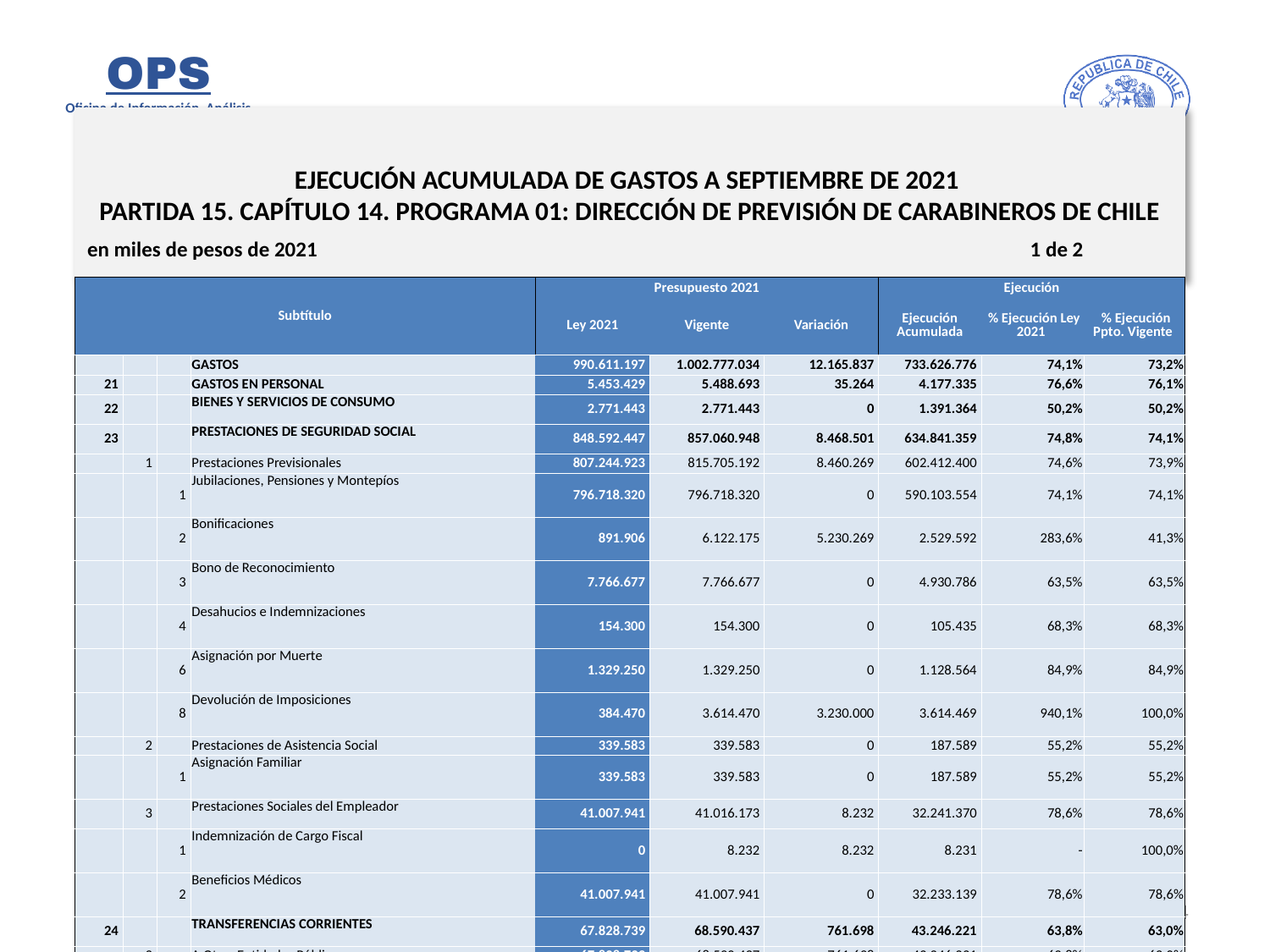

# EJECUCIÓN ACUMULADA DE GASTOS A SEPTIEMBRE DE 2021 PARTIDA 15. CAPÍTULO 14. PROGRAMA 01: DIRECCIÓN DE PREVISIÓN DE CARABINEROS DE CHILE
en miles de pesos de 2021                                                                                                                                                   1 de 2
| Subtítulo |  |  |  | Presupuesto 2021 |  |  | Ejecución |  |  |
| --- | --- | --- | --- | --- | --- | --- | --- | --- | --- |
|  |  |  |  | Ley 2021 | Vigente | Variación | Ejecución Acumulada | % Ejecución Ley 2021 | % Ejecución Ppto. Vigente |
|  |  |  | GASTOS | 990.611.197 | 1.002.777.034 | 12.165.837 | 733.626.776 | 74,1% | 73,2% |
| 21 |  |  | GASTOS EN PERSONAL | 5.453.429 | 5.488.693 | 35.264 | 4.177.335 | 76,6% | 76,1% |
| 22 |  |  | BIENES Y SERVICIOS DE CONSUMO | 2.771.443 | 2.771.443 | 0 | 1.391.364 | 50,2% | 50,2% |
| 23 |  |  | PRESTACIONES DE SEGURIDAD SOCIAL | 848.592.447 | 857.060.948 | 8.468.501 | 634.841.359 | 74,8% | 74,1% |
|  | 1 |  | Prestaciones Previsionales | 807.244.923 | 815.705.192 | 8.460.269 | 602.412.400 | 74,6% | 73,9% |
|  |  | 1 | Jubilaciones, Pensiones y Montepíos | 796.718.320 | 796.718.320 | 0 | 590.103.554 | 74,1% | 74,1% |
|  |  | 2 | Bonificaciones | 891.906 | 6.122.175 | 5.230.269 | 2.529.592 | 283,6% | 41,3% |
|  |  | 3 | Bono de Reconocimiento | 7.766.677 | 7.766.677 | 0 | 4.930.786 | 63,5% | 63,5% |
|  |  | 4 | Desahucios e Indemnizaciones | 154.300 | 154.300 | 0 | 105.435 | 68,3% | 68,3% |
|  |  | 6 | Asignación por Muerte | 1.329.250 | 1.329.250 | 0 | 1.128.564 | 84,9% | 84,9% |
|  |  | 8 | Devolución de Imposiciones | 384.470 | 3.614.470 | 3.230.000 | 3.614.469 | 940,1% | 100,0% |
|  | 2 |  | Prestaciones de Asistencia Social | 339.583 | 339.583 | 0 | 187.589 | 55,2% | 55,2% |
|  |  | 1 | Asignación Familiar | 339.583 | 339.583 | 0 | 187.589 | 55,2% | 55,2% |
|  | 3 |  | Prestaciones Sociales del Empleador | 41.007.941 | 41.016.173 | 8.232 | 32.241.370 | 78,6% | 78,6% |
|  |  | 1 | Indemnización de Cargo Fiscal | 0 | 8.232 | 8.232 | 8.231 | - | 100,0% |
|  |  | 2 | Beneficios Médicos | 41.007.941 | 41.007.941 | 0 | 32.233.139 | 78,6% | 78,6% |
| 24 |  |  | TRANSFERENCIAS CORRIENTES | 67.828.739 | 68.590.437 | 761.698 | 43.246.221 | 63,8% | 63,0% |
|  | 3 |  | A Otras Entidades Públicas | 67.828.739 | 68.590.437 | 761.698 | 43.246.221 | 63,8% | 63,0% |
|  |  | 282 | Fondo Desahucio Mutualidad de Carabineros | 105 | 105 | 0 | 0 | 0,0% | 0,0% |
|  |  | 283 | Aporte Medicina Preventiva | 6.633.916 | 6.633.916 | 0 | 2.658.479 | 40,1% | 40,1% |
|  |  | 284 | Aporte Fondo de Desahucio Carabineros | 695.222 | 695.222 | 0 | 438.280 | 63,0% | 63,0% |
|  |  | 285 | Aporte Hospital Dirección de Previsión de Carabineros | 182.619 | 182.619 | 0 | 68.245 | 37,4% | 37,4% |
|  |  | 286 | Fondo Medicina Preventiva | 8.933.951 | 8.933.951 | 0 | 1.031.170 | 11,5% | 11,5% |
|  |  | 287 | Hospital de Carabineros | 10.795.931 | 10.795.931 | 0 | 8.507.641 | 78,8% | 78,8% |
24